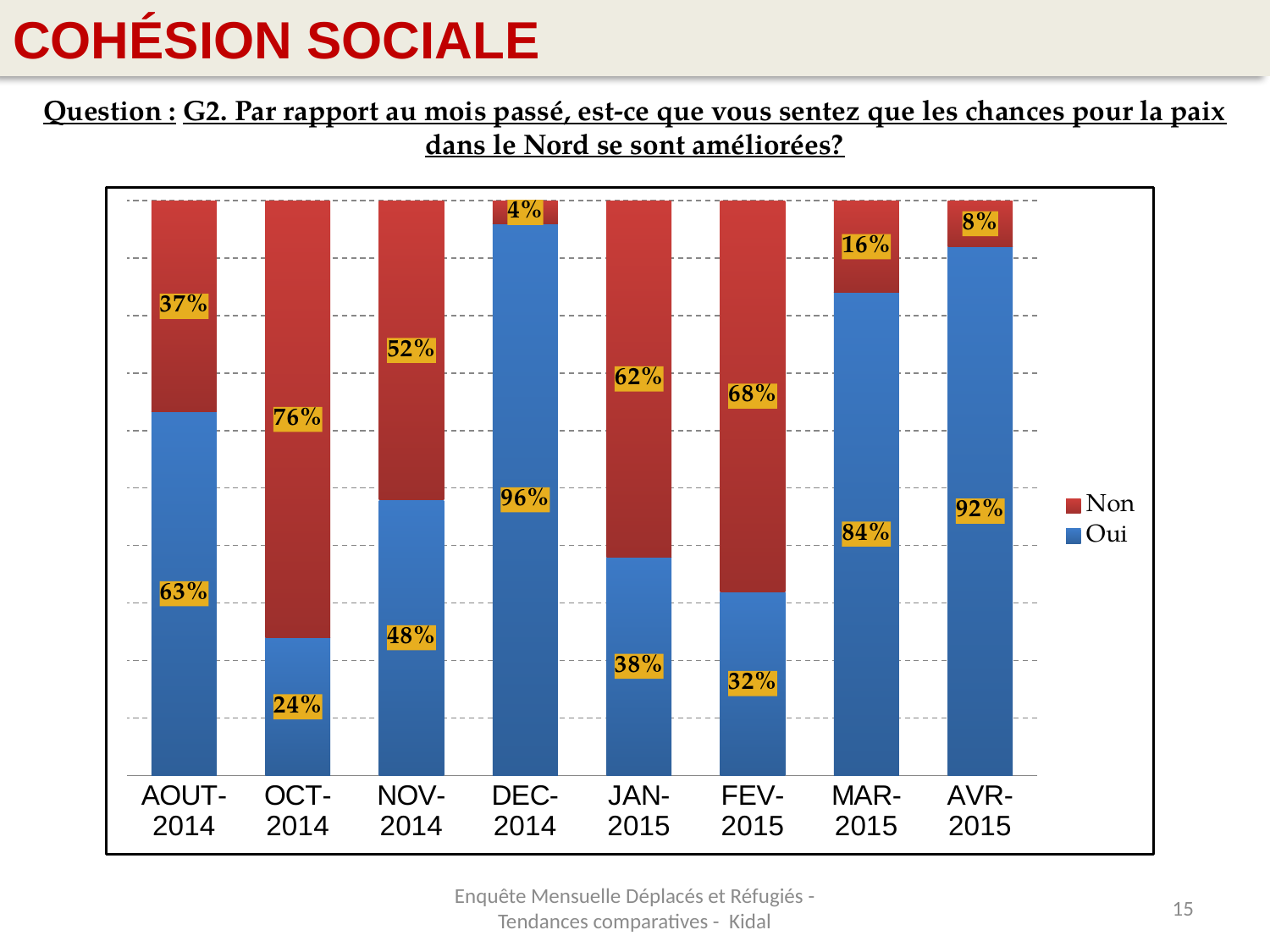

COHÉSION SOCIALE
Question : G2. Par rapport au mois passé, est-ce que vous sentez que les chances pour la paix dans le Nord se sont améliorées?

### Chart

| Category | Oui | Non |
|---|---|---|
| AOUT-2014 | 0.63265306122449 | 0.36734693877551033 |
| OCT-2014 | 0.23913043478260876 | 0.7608695652173914 |
| NOV-2014 | 0.4791666666666669 | 0.5208333333333336 |
| DEC-2014 | 0.9591836734693879 | 0.04081632653061228 |
| JAN-2015 | 0.3800000000000001 | 0.6200000000000002 |
| FEV-2015 | 0.3200000000000001 | 0.68 |
| MAR-2015 | 0.8400000000000002 | 0.16 |
| AVR-2015 | 0.92 | 0.08000000000000003 |
Enquête Mensuelle Déplacés et Réfugiés - Tendances comparatives -  Kidal
15